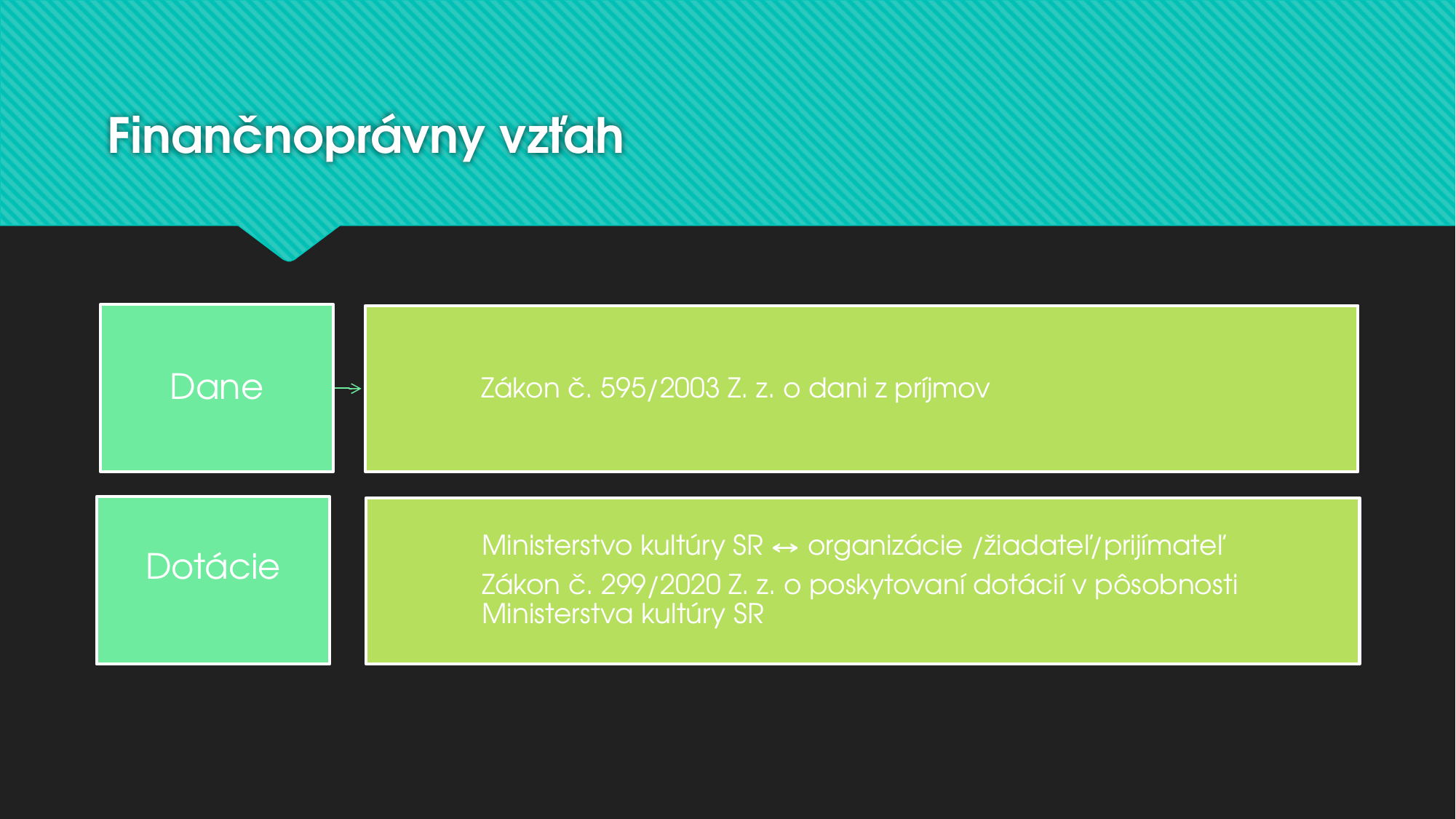

# Finančnoprávny vzťah

Dane
	Zákon č. 595/2003 Z. z. o dani z príjmov

Dotácie

	Ministerstvo kultúry SR ↔ organizácie /žiadateľ/prijímateľ
	Zákon č. 299/2020 Z. z. o poskytovaní dotácií v pôsobnosti 	Ministerstva kultúry SR